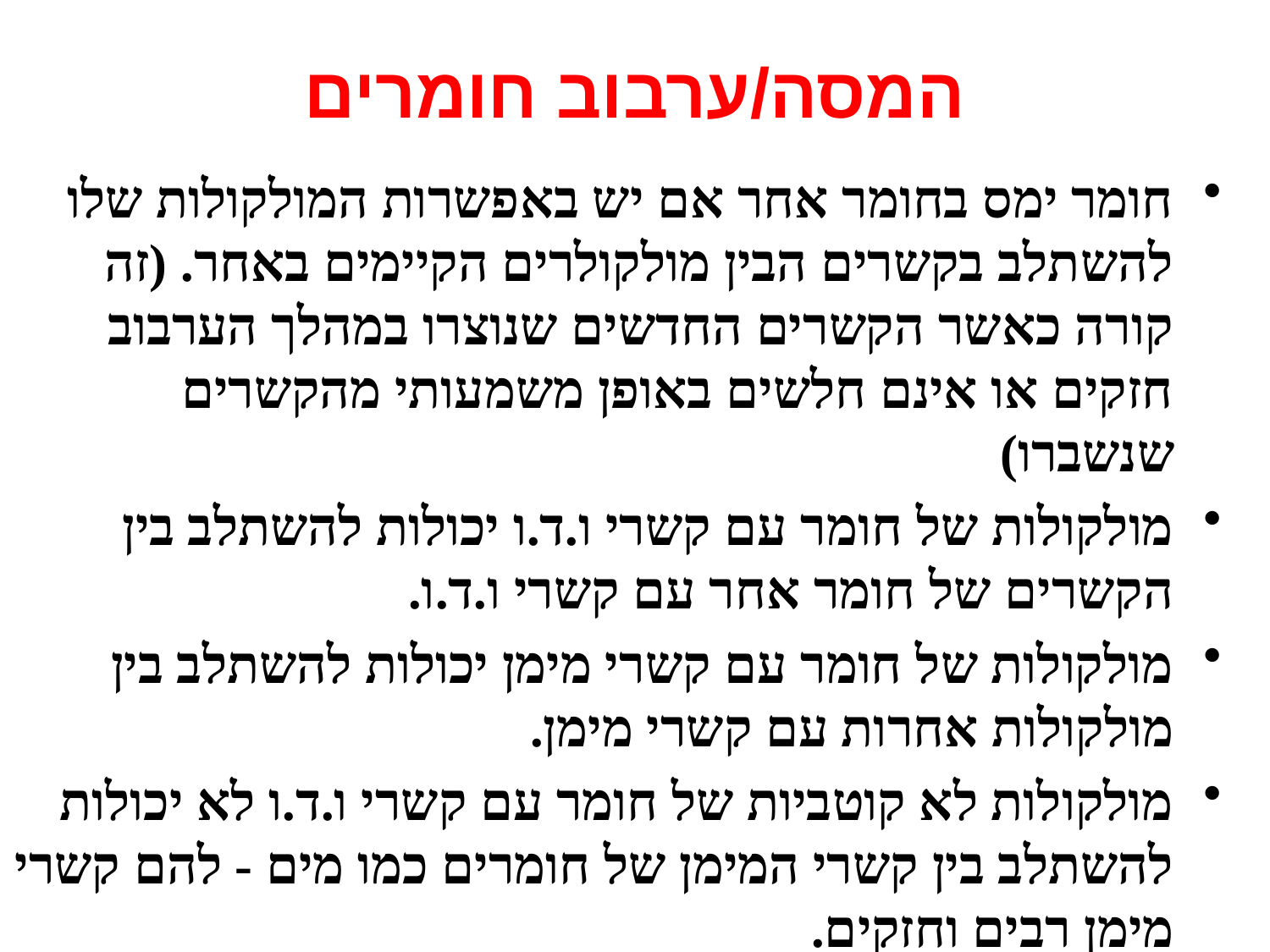

# המסה/ערבוב חומרים
חומר ימס בחומר אחר אם יש באפשרות המולקולות שלו להשתלב בקשרים הבין מולקולרים הקיימים באחר. (זה קורה כאשר הקשרים החדשים שנוצרו במהלך הערבוב חזקים או אינם חלשים באופן משמעותי מהקשרים שנשברו)
מולקולות של חומר עם קשרי ו.ד.ו יכולות להשתלב בין הקשרים של חומר אחר עם קשרי ו.ד.ו.
מולקולות של חומר עם קשרי מימן יכולות להשתלב בין מולקולות אחרות עם קשרי מימן.
מולקולות לא קוטביות של חומר עם קשרי ו.ד.ו לא יכולות להשתלב בין קשרי המימן של חומרים כמו מים - להם קשרי מימן רבים וחזקים.